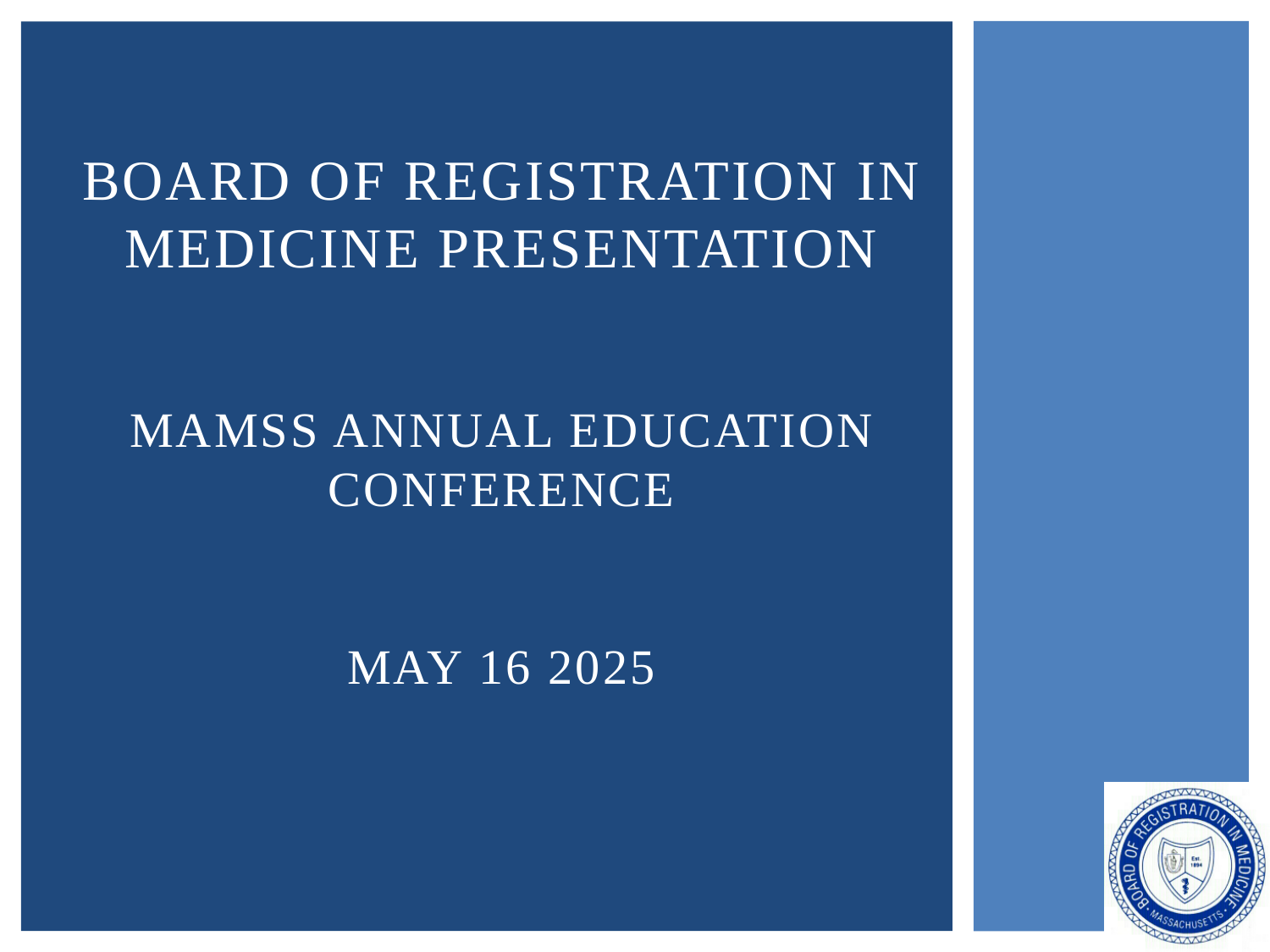

# Board of Registration in Medicine PRESENTATION MaMSS ANNUAL Education Conference MaY 16 2025